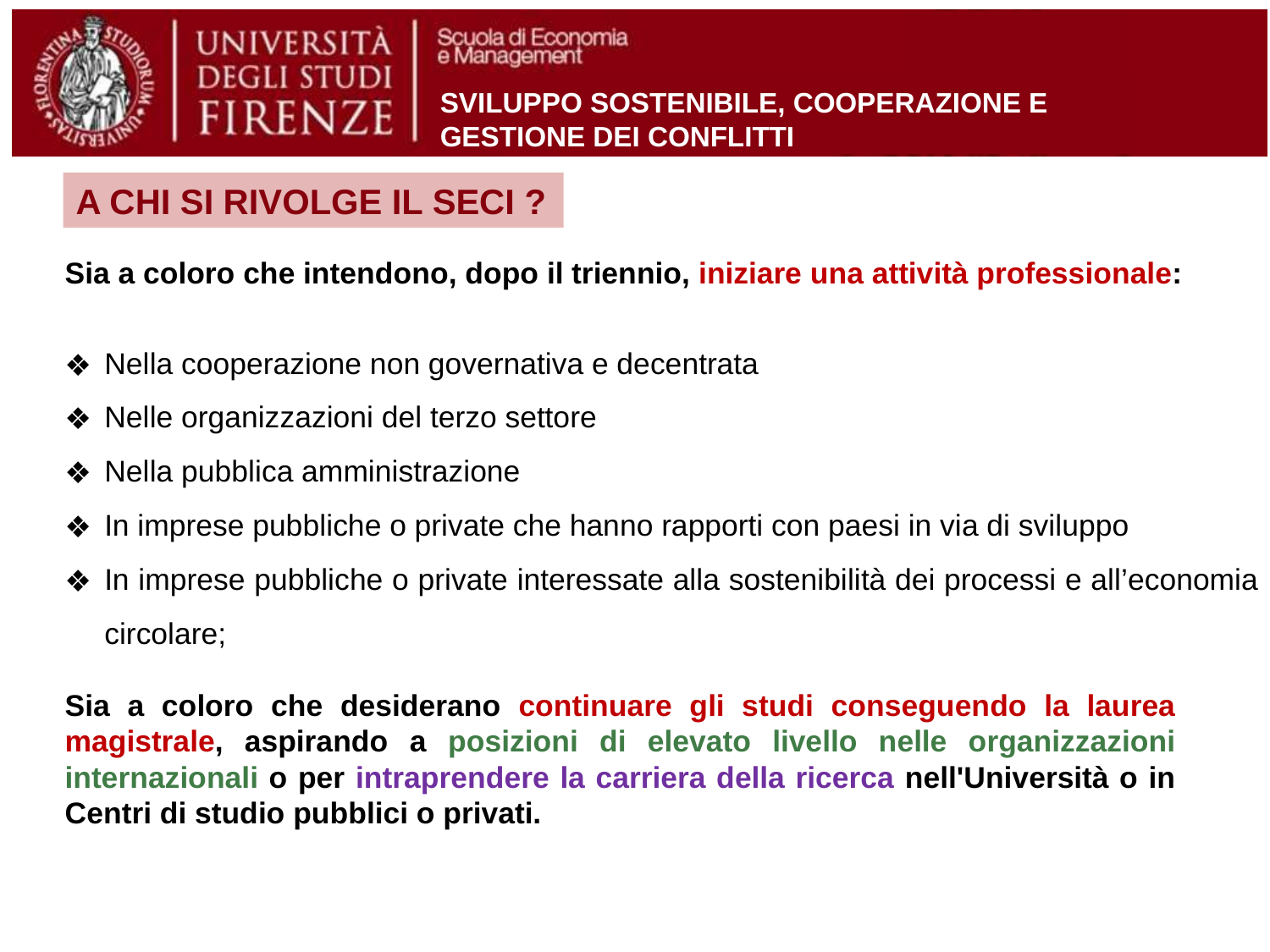

SVILUPPO SOSTENIBILE, COOPERAZIONE E
GESTIONE DEI CONFLITTI
A CHI SI RIVOLGE IL SECI ?
Sia a coloro che intendono, dopo il triennio, iniziare una attività professionale:

Nella cooperazione non governativa e decentrata
Nelle organizzazioni del terzo settore
Nella pubblica amministrazione
In imprese pubbliche o private che hanno rapporti con paesi in via di sviluppo
In imprese pubbliche o private interessate alla sostenibilità dei processi e all’economia circolare;

Sia a coloro che desiderano continuare gli studi conseguendo la laurea magistrale, aspirando a posizioni di elevato livello nelle organizzazioni internazionali o per intraprendere la carriera della ricerca nell'Università o in Centri di studio pubblici o privati.